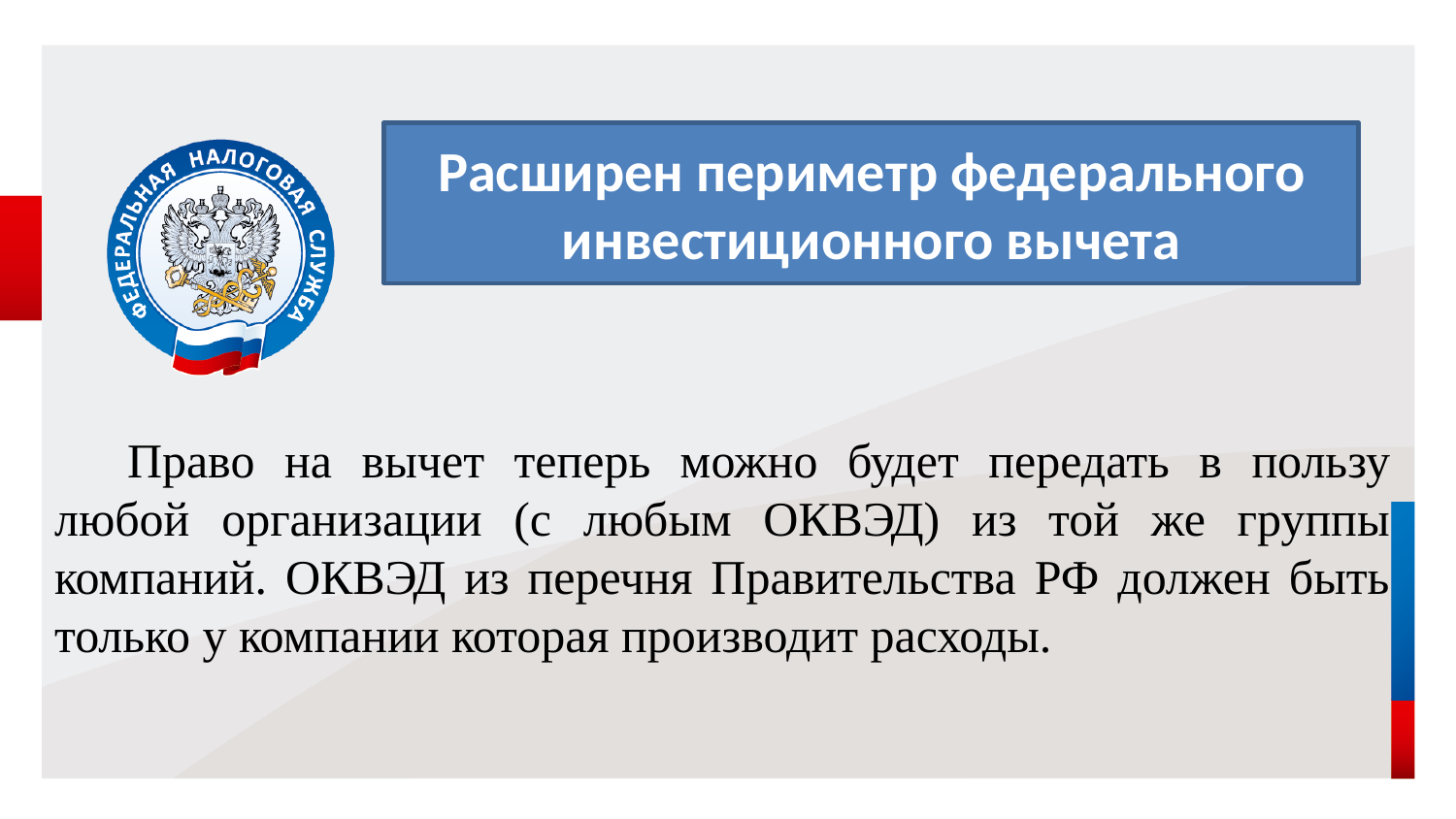

Право на вычет теперь можно будет передать в пользу любой организации (с любым ОКВЭД) из той же группы компаний. ОКВЭД из перечня Правительства РФ должен быть только у компании которая производит расходы.

Расширен периметр федерального инвестиционного вычета